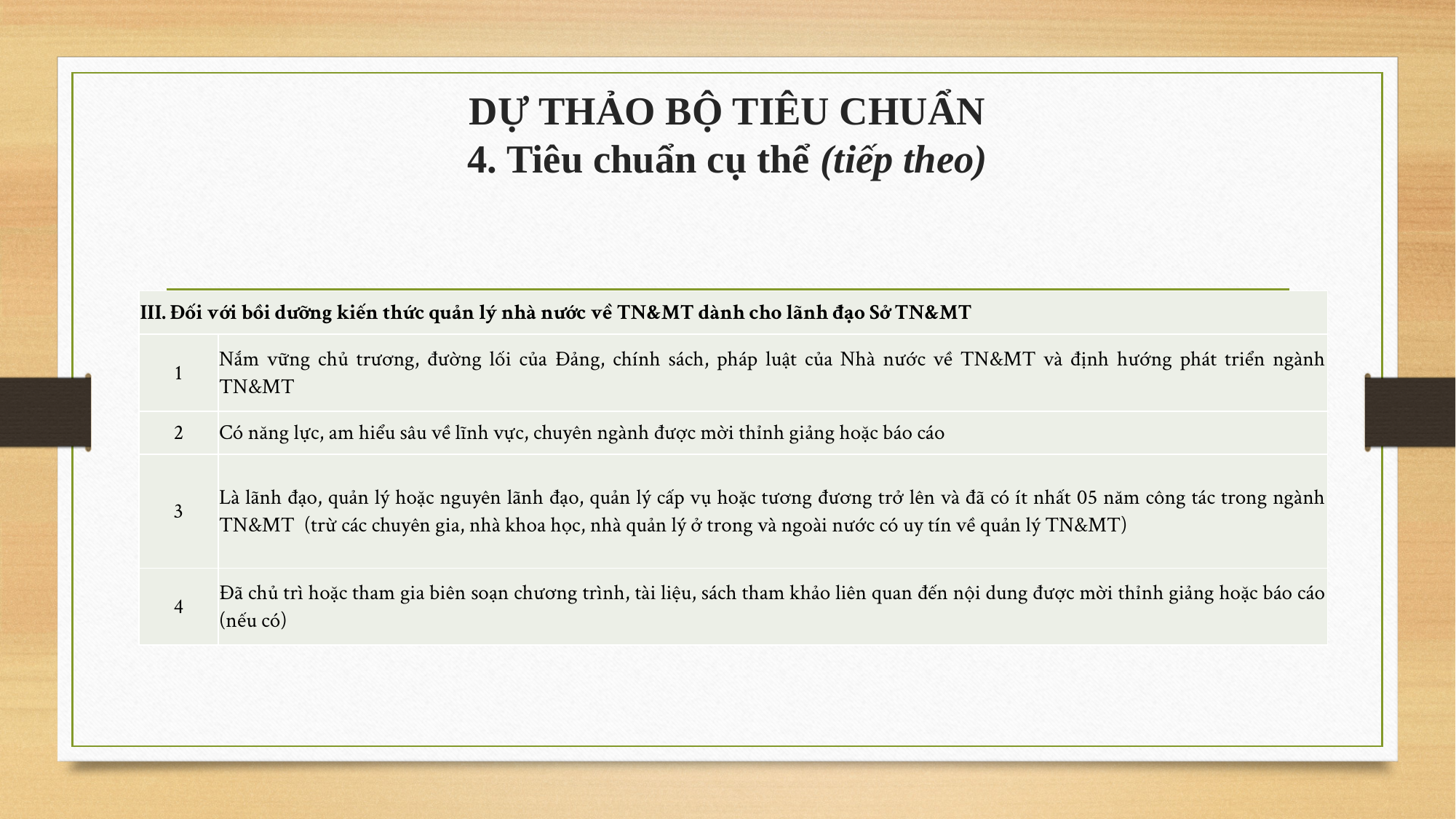

# DỰ THẢO BỘ TIÊU CHUẨN 4. Tiêu chuẩn cụ thể (tiếp theo)
| III. Đối với bồi dưỡng kiến thức quản lý nhà nước về TN&MT dành cho lãnh đạo Sở TN&MT |  |
| --- | --- |
| 1 | Nắm vững chủ trương, đường lối của Đảng, chính sách, pháp luật của Nhà nước về TN&MT và định hướng phát triển ngành TN&MT |
| 2 | Có năng lực, am hiểu sâu về lĩnh vực, chuyên ngành được mời thỉnh giảng hoặc báo cáo |
| 3 | Là lãnh đạo, quản lý hoặc nguyên lãnh đạo, quản lý cấp vụ hoặc tương đương trở lên và đã có ít nhất 05 năm công tác trong ngành TN&MT (trừ các chuyên gia, nhà khoa học, nhà quản lý ở trong và ngoài nước có uy tín về quản lý TN&MT) |
| 4 | Đã chủ trì hoặc tham gia biên soạn chương trình, tài liệu, sách tham khảo liên quan đến nội dung được mời thỉnh giảng hoặc báo cáo (nếu có) |